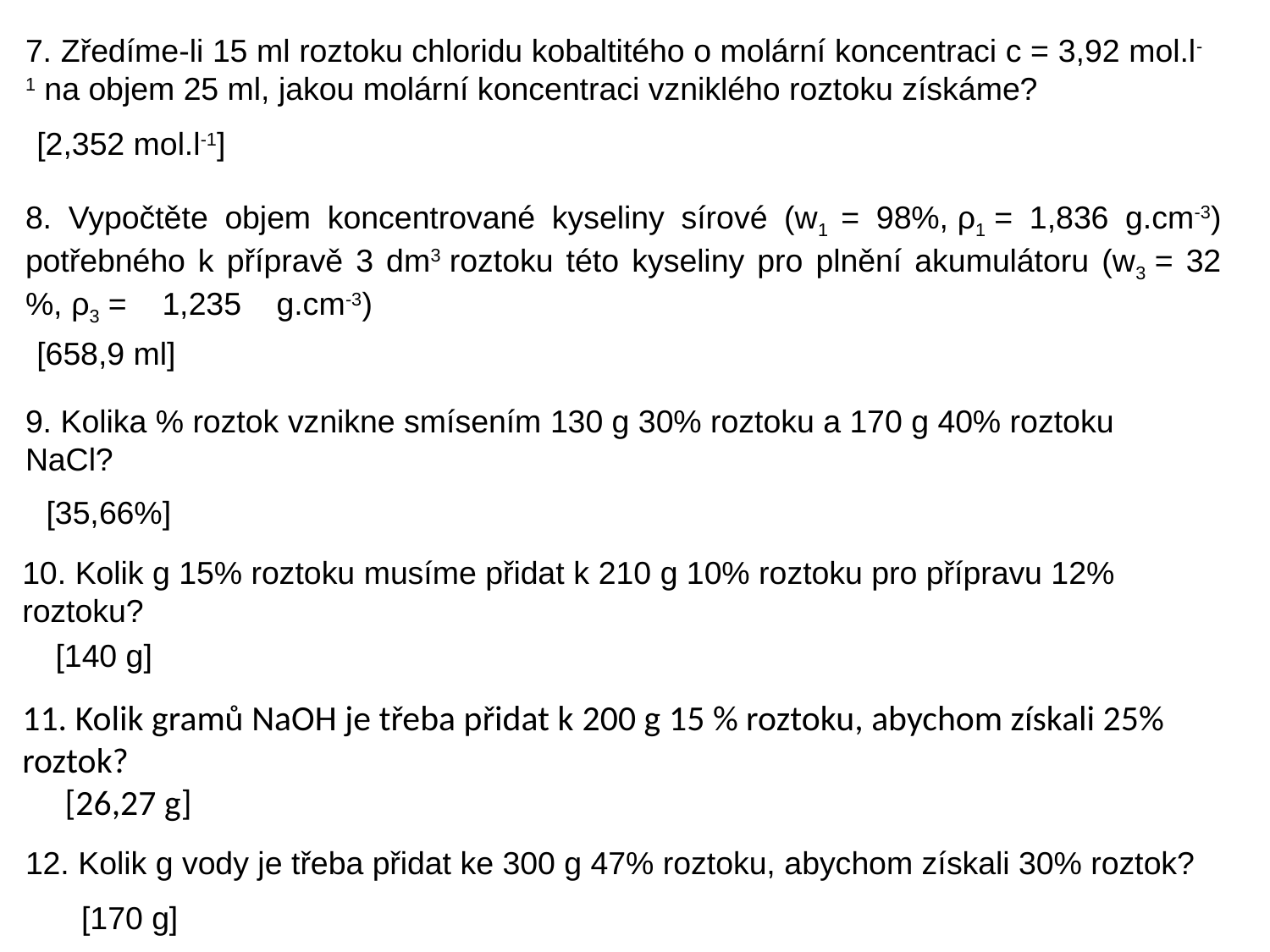

7. Zředíme-li 15 ml roztoku chloridu kobaltitého o molární koncentraci c = 3,92 mol.l-1 na objem 25 ml, jakou molární koncentraci vzniklého roztoku získáme?
[2,352 mol.l-1]
8. Vypočtěte objem koncentrované kyseliny sírové (w1 = 98%, ρ1 = 1,836 g.cm-3) potřebného k přípravě 3 dm3 roztoku této kyseliny pro plnění akumulátoru (w3 = 32 %, ρ3 = 1,235 g.cm-3)
[658,9 ml]
9. Kolika % roztok vznikne smísením 130 g 30% roztoku a 170 g 40% roztoku NaCl?
[35,66%]
10. Kolik g 15% roztoku musíme přidat k 210 g 10% roztoku pro přípravu 12% roztoku?
[140 g]
11. Kolik gramů NaOH je třeba přidat k 200 g 15 % roztoku, abychom získali 25% roztok?
[26,27 g]
12. Kolik g vody je třeba přidat ke 300 g 47% roztoku, abychom získali 30% roztok?
[170 g]